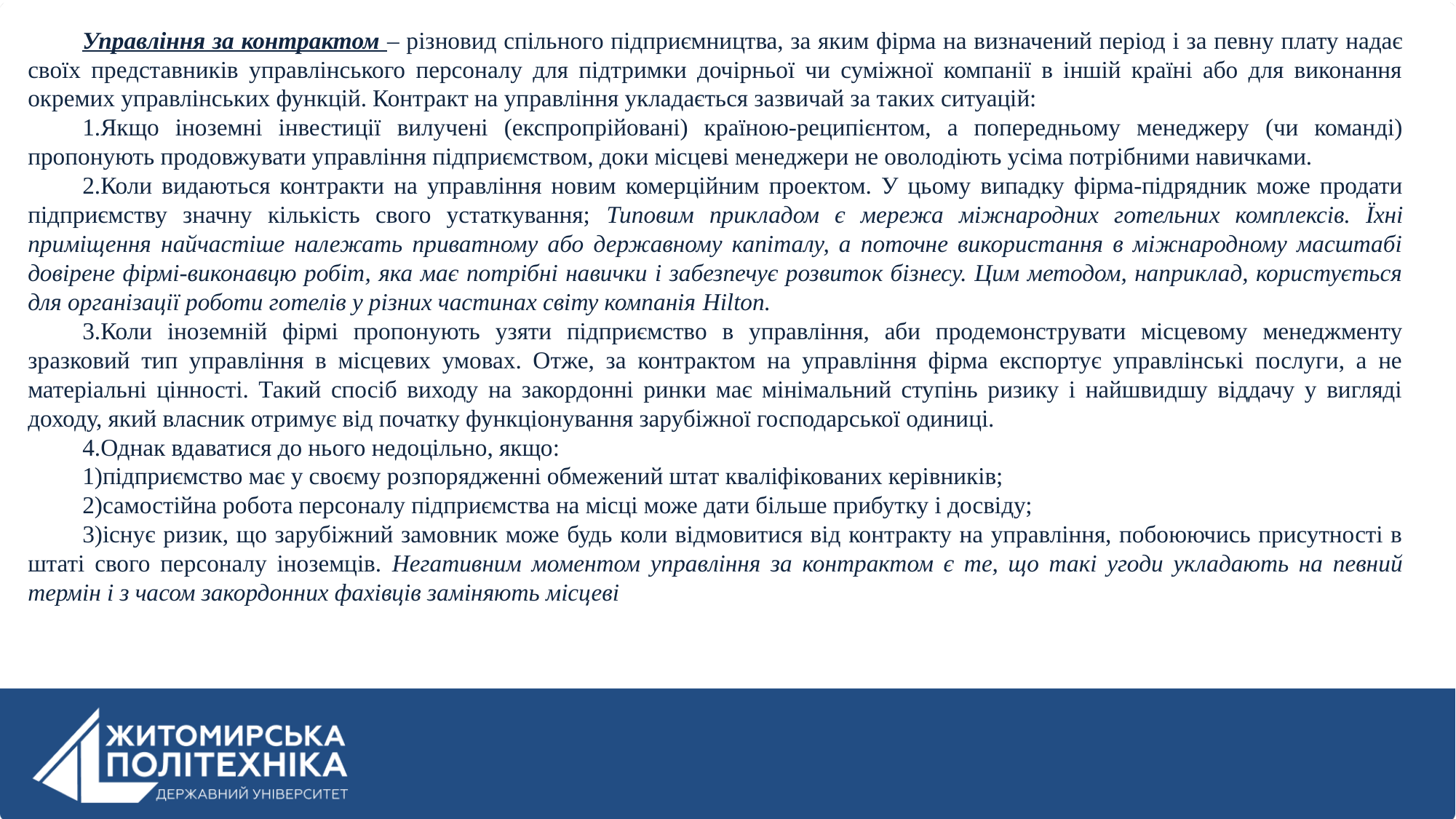

Управління за контрактом – різновид спільного підприємництва, за яким фірма на визначений період і за певну плату надає своїх представників управлінського персоналу для підтримки дочірньої чи суміжної компанії в іншій країні або для виконання окремих управлінських функцій. Контракт на управління укладається зазвичай за таких ситуацій:
Якщо іноземні інвестиції вилучені (експропрійовані) країною-реципієнтом, а попередньому менеджеру (чи команді) пропонують продовжувати управління підприємством, доки місцеві менеджери не оволодіють усіма потрібними навичками.
Коли видаються контракти на управління новим комерційним проектом. У цьому випадку фірма-підрядник може продати підприємству значну кількість свого устаткування; Типовим прикладом є мережа міжнародних готельних комплексів. Їхні приміщення найчастіше належать приватному або державному капіталу, а поточне використання в міжнародному масштабі довірене фірмі-виконавцю робіт, яка має потрібні навички і забезпечує розвиток бізнесу. Цим методом, наприклад, користується для організації роботи готелів у різних частинах світу компанія Hilton.
Коли іноземній фірмі пропонують узяти підприємство в управління, аби продемонструвати місцевому менеджменту зразковий тип управління в місцевих умовах. Отже, за контрактом на управління фірма експортує управлінські послуги, а не матеріальні цінності. Такий спосіб виходу на закордонні ринки має мінімальний ступінь ризику і найшвидшу віддачу у вигляді доходу, який власник отримує від початку функціонування зарубіжної господарської одиниці.
Однак вдаватися до нього недоцільно, якщо:
підприємство має у своєму розпорядженні обмежений штат кваліфікованих керівників;
самостійна робота персоналу підприємства на місці може дати більше прибутку і досвіду;
існує ризик, що зарубіжний замовник може будь коли відмовитися від контракту на управління, побоюючись присутності в штаті свого персоналу іноземців. Негативним моментом управління за контрактом є те, що такі угоди укладають на певний термін і з часом закордонних фахівців заміняють місцеві